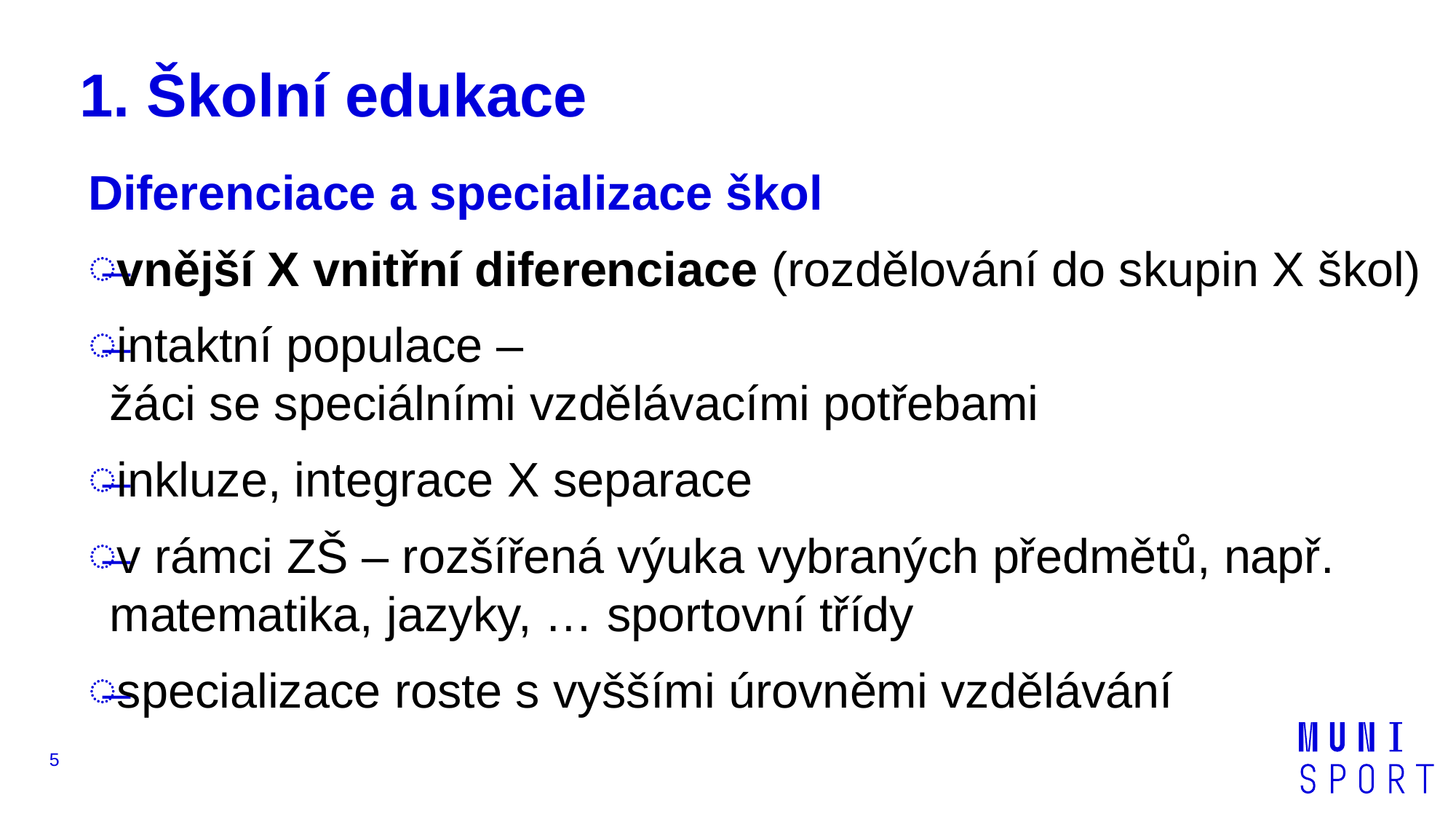

# 1. Školní edukace
Diferenciace a specializace škol
vnější X vnitřní diferenciace (rozdělování do skupin X škol)
intaktní populace –
žáci se speciálními vzdělávacími potřebami
inkluze, integrace X separace
v rámci ZŠ – rozšířená výuka vybraných předmětů, např. matematika, jazyky, … sportovní třídy
specializace roste s vyššími úrovněmi vzdělávání

5